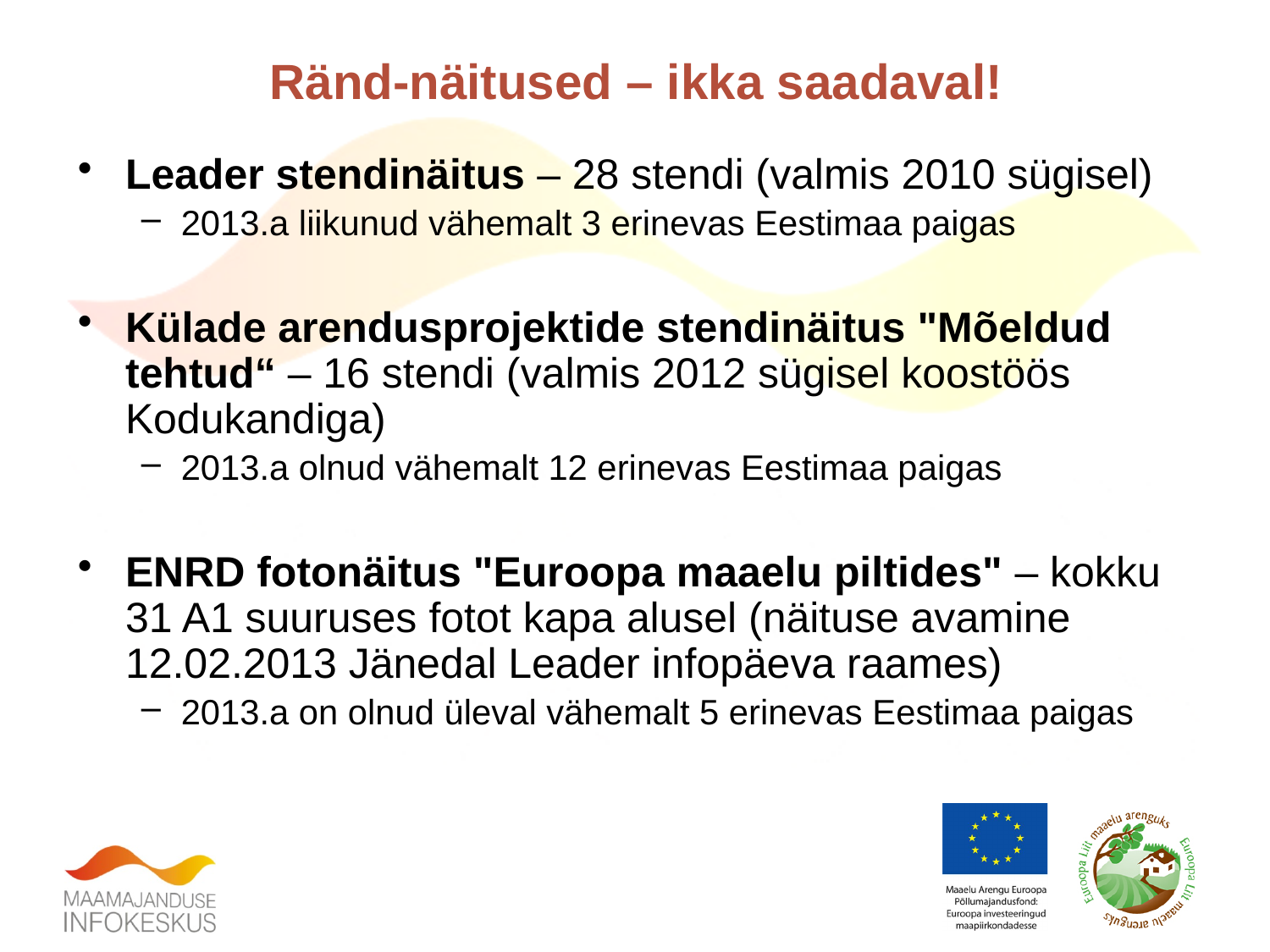

Ränd-näitused – ikka saadaval!
Leader stendinäitus – 28 stendi (valmis 2010 sügisel)
2013.a liikunud vähemalt 3 erinevas Eestimaa paigas

Külade arendusprojektide stendinäitus "Mõeldud tehtud“ – 16 stendi (valmis 2012 sügisel koostöös Kodukandiga)
2013.a olnud vähemalt 12 erinevas Eestimaa paigas

ENRD fotonäitus "Euroopa maaelu piltides" – kokku 31 A1 suuruses fotot kapa alusel (näituse avamine 12.02.2013 Jänedal Leader infopäeva raames)
2013.a on olnud üleval vähemalt 5 erinevas Eestimaa paigas